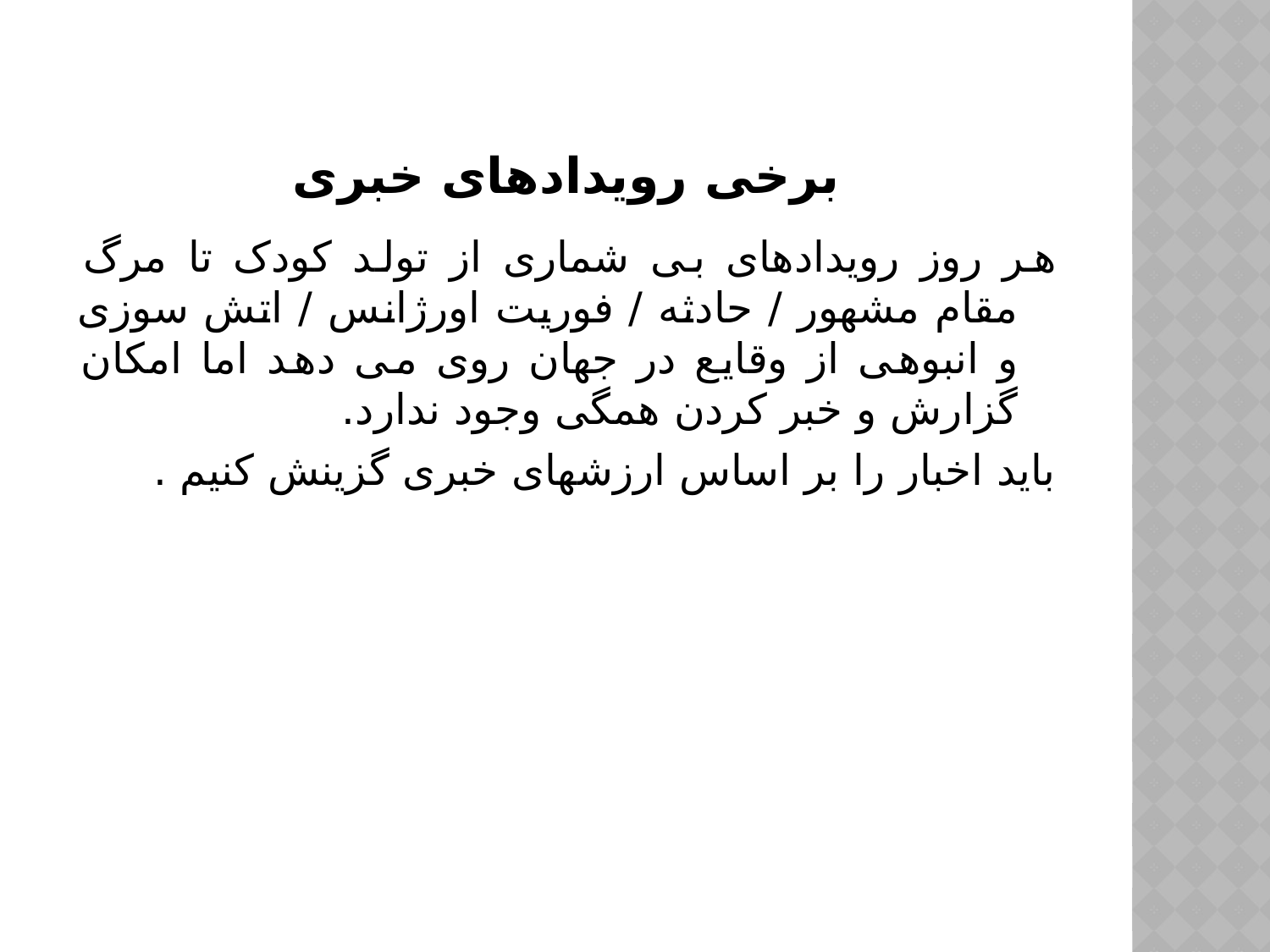

# برخی رویدادهای خبری
هر روز رویدادهای بی شماری از تولد کودک تا مرگ مقام مشهور / حادثه / فوریت اورژانس / اتش سوزی و انبوهی از وقایع در جهان روی می دهد اما امکان گزارش و خبر کردن همگی وجود ندارد.
باید اخبار را بر اساس ارزشهای خبری گزینش کنیم .